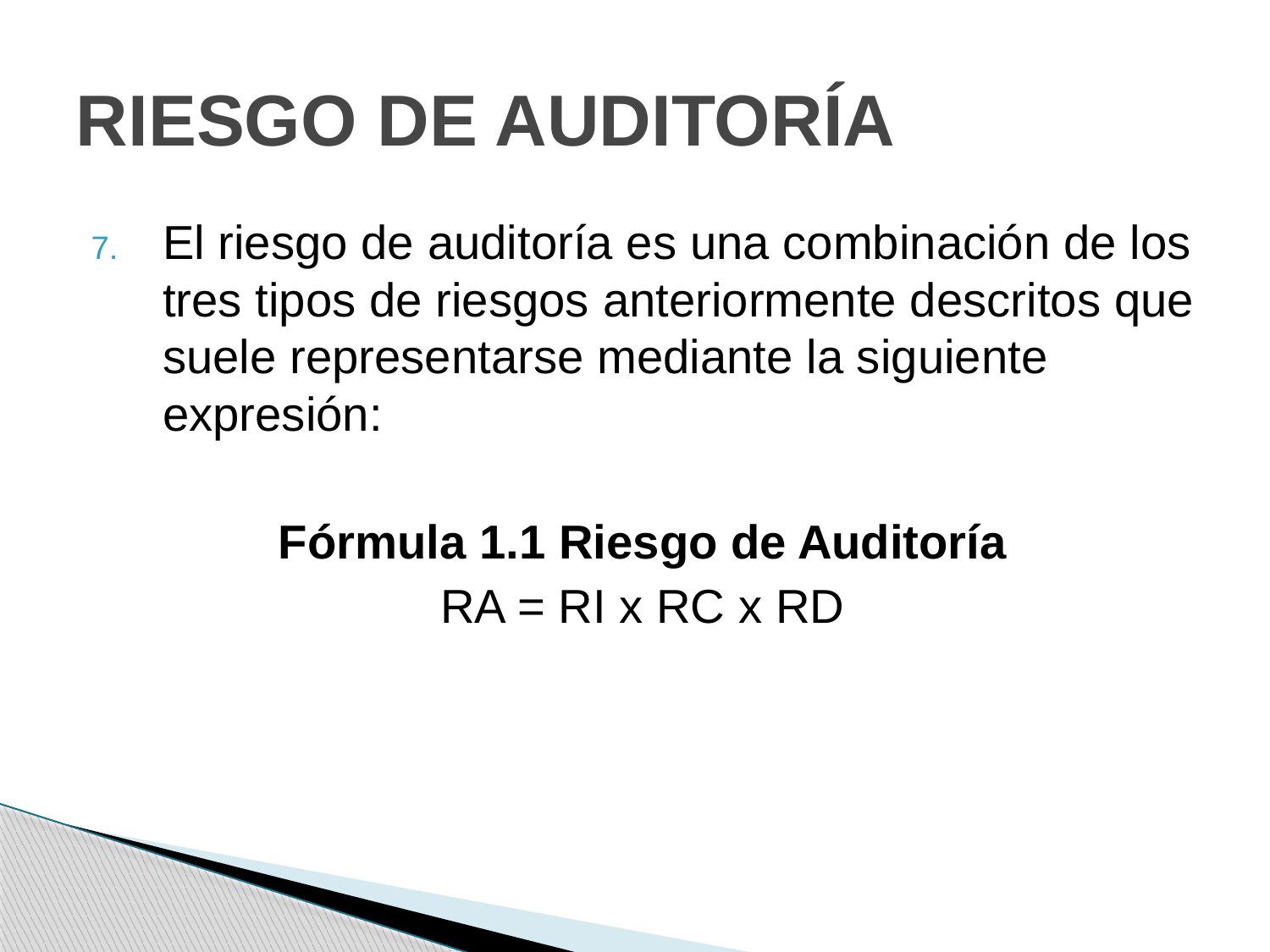

# RIESGO DE AUDITORÍA
El riesgo de auditoría es una combinación de los tres tipos de riesgos anteriormente descritos que suele representarse mediante la siguiente expresión:

Fórmula 1.1 Riesgo de Auditoría
RA = RI x RC x RD